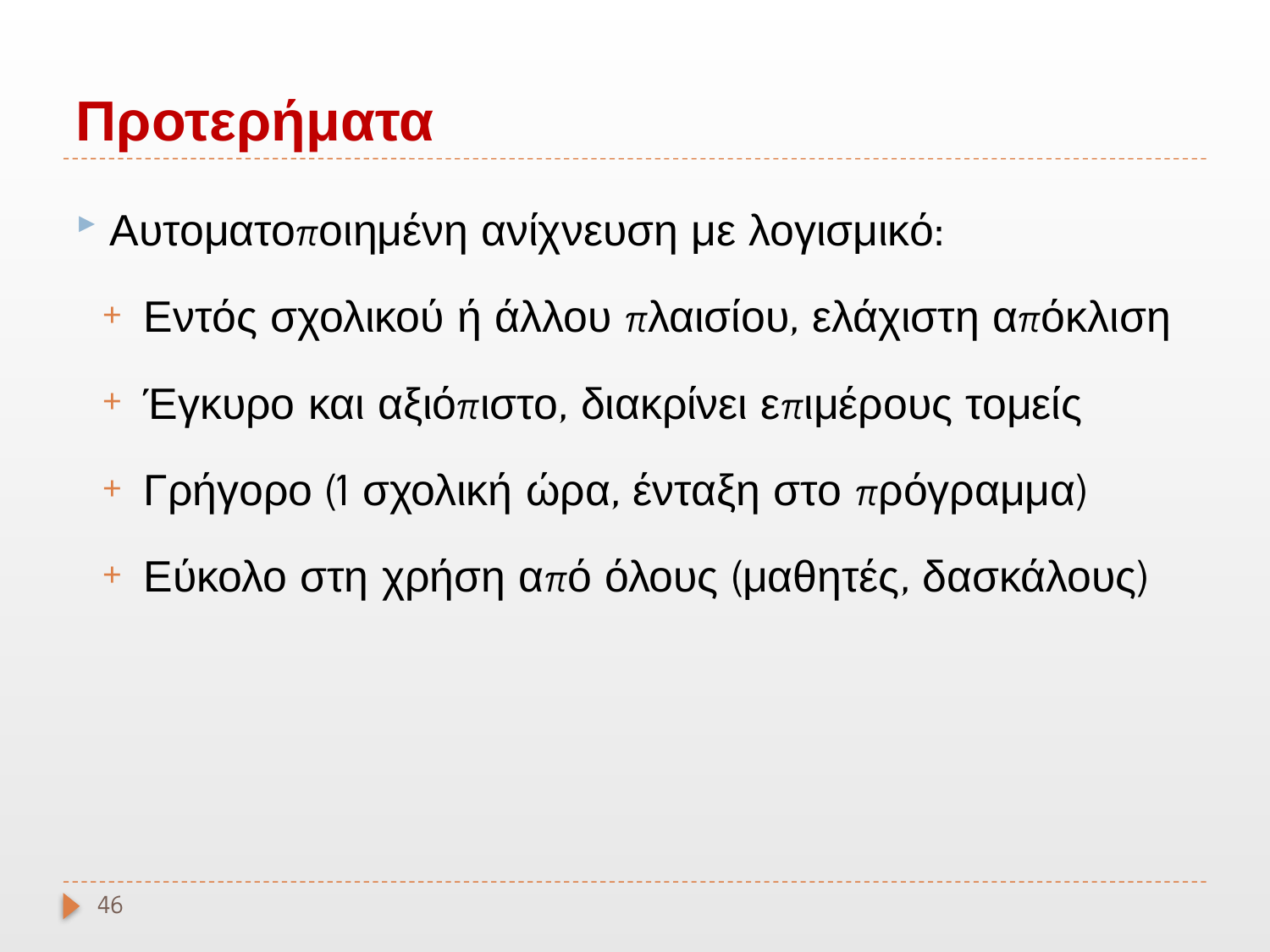

# Προτερήματα
Αυτοματοποιημένη ανίχνευση με λογισμικό:
Εντός σχολικού ή άλλου πλαισίου, ελάχιστη απόκλιση
Έγκυρο και αξιόπιστο, διακρίνει επιμέρους τομείς
Γρήγορο (1 σχολική ώρα, ένταξη στο πρόγραμμα)
Εύκολο στη χρήση από όλους (μαθητές, δασκάλους)
46